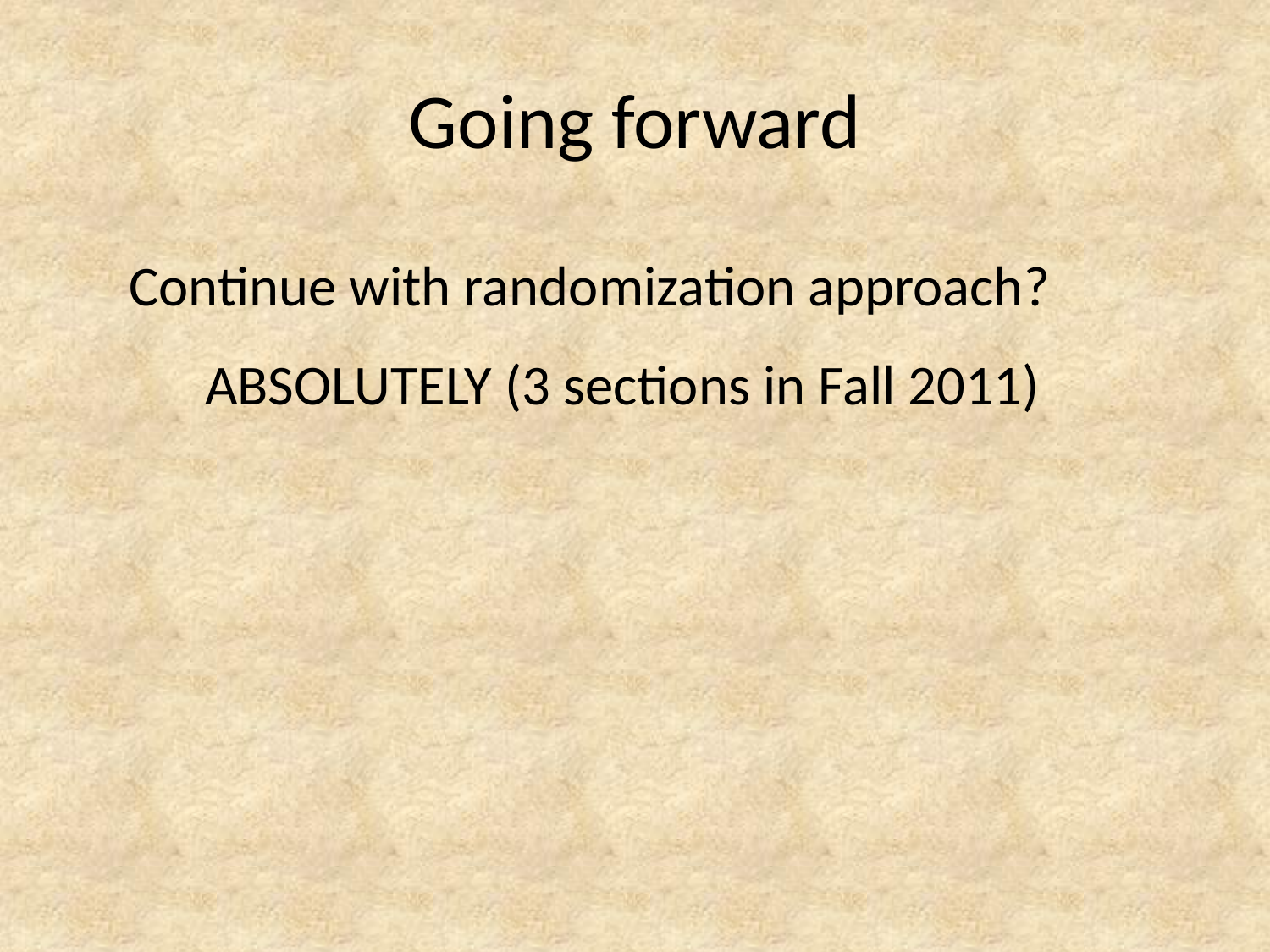

# Going forward
Continue with randomization approach?
      ABSOLUTELY (3 sections in Fall 2011)